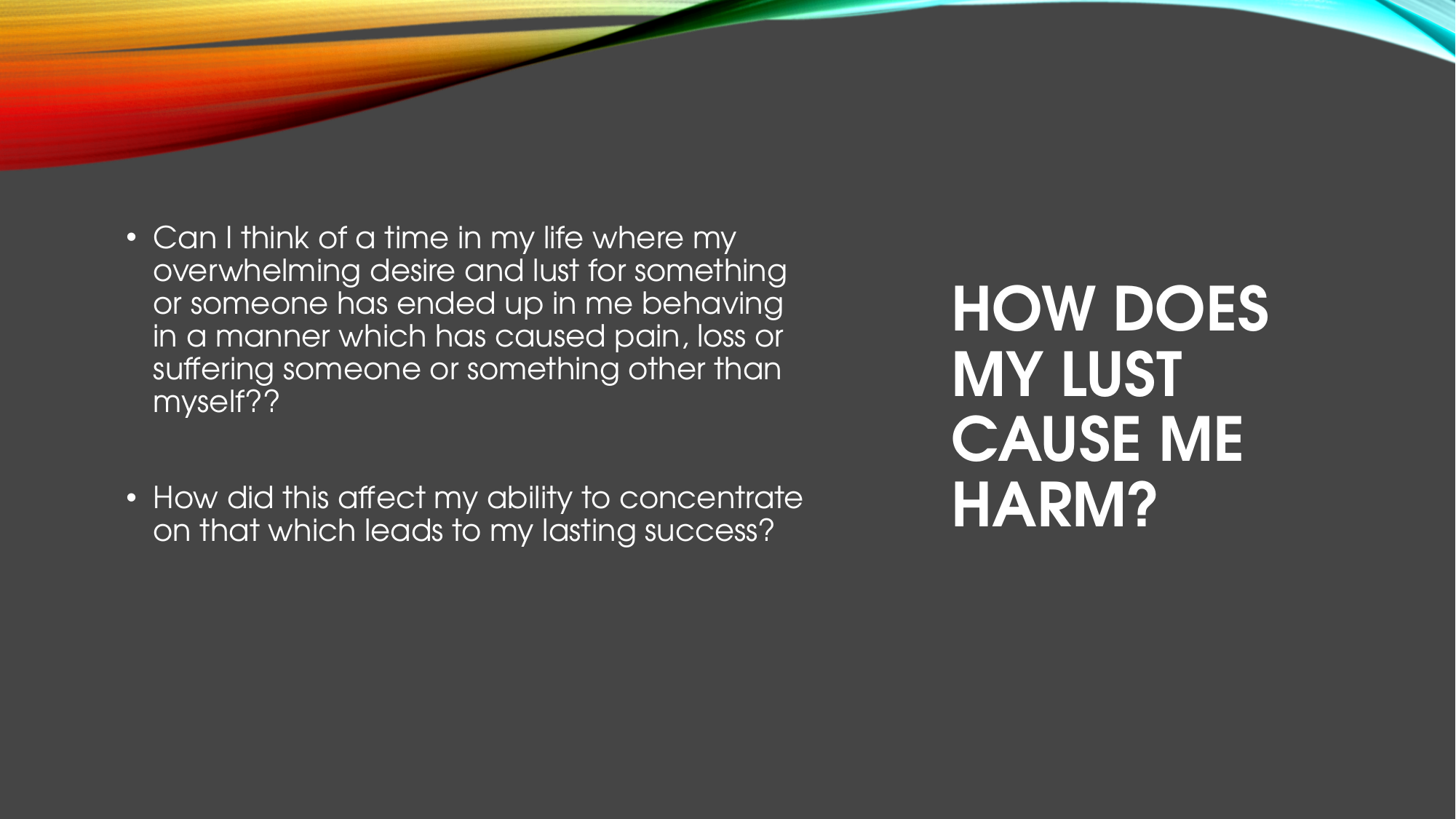

Can I think of a time in my life where my overwhelming desire and lust for something or someone has ended up in me behaving in a manner which has caused pain, loss or suffering someone or something other than myself??

How did this affect my ability to concentrate on that which leads to my lasting success?

# How does my lust cause me harm?